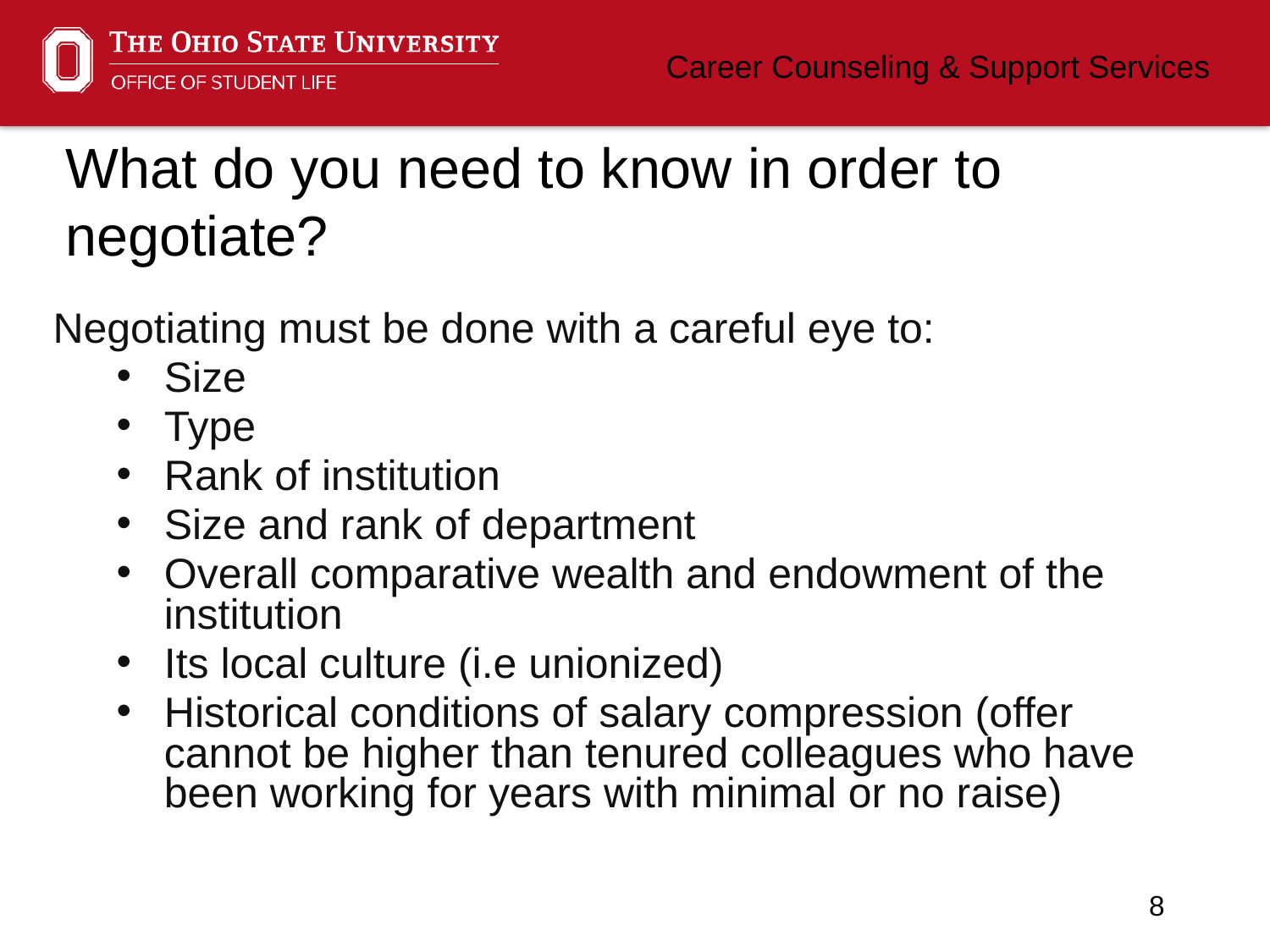

# What do you need to know in order to negotiate?

Negotiating must be done with a careful eye to:
Size
Type
Rank of institution
Size and rank of department
Overall comparative wealth and endowment of the institution
Its local culture (i.e unionized)
Historical conditions of salary compression (offer cannot be higher than tenured colleagues who have been working for years with minimal or no raise)